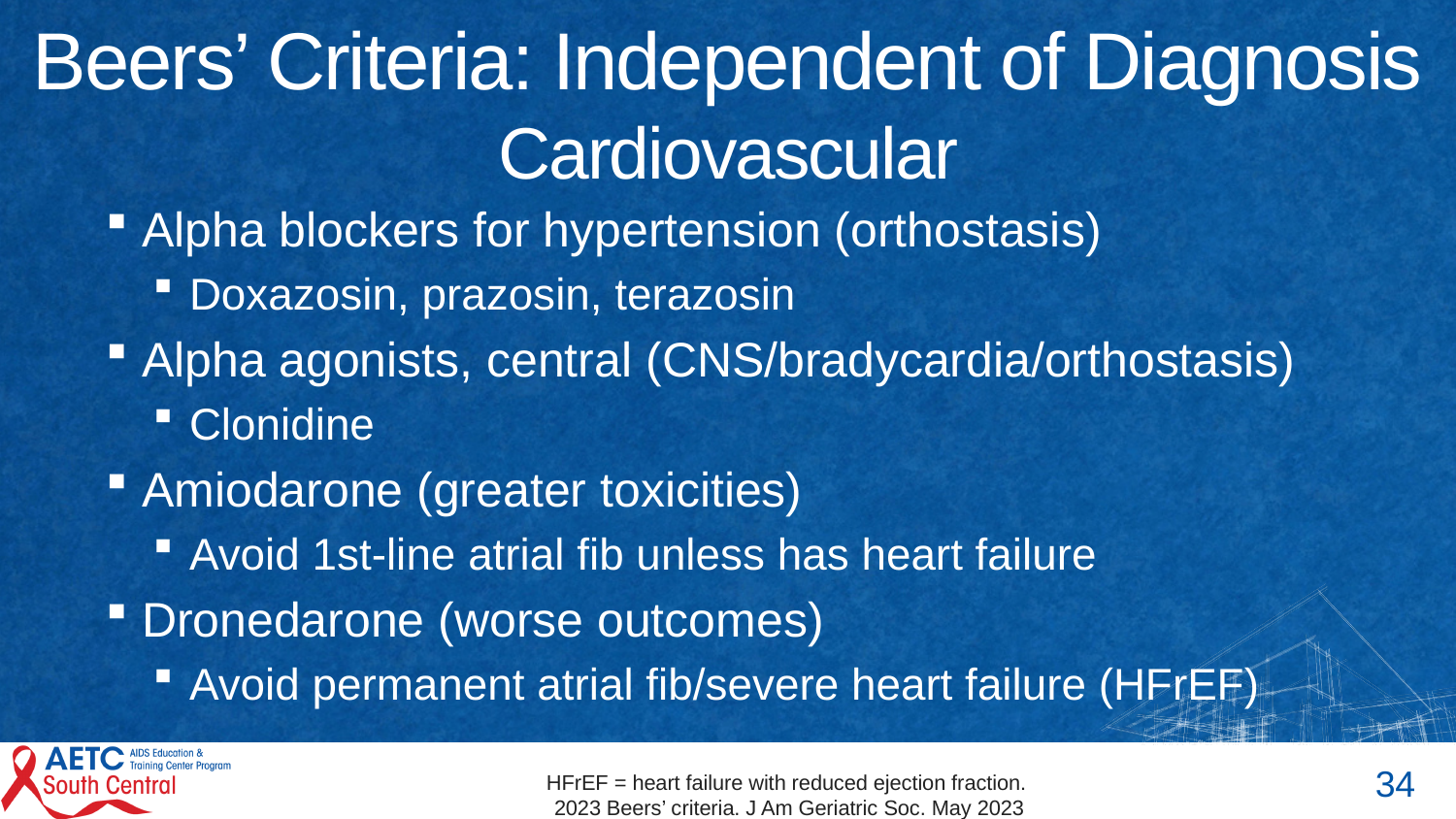

# Beers’ Criteria: Independent of Diagnosis Cardiovascular
Alpha blockers for hypertension (orthostasis)
Doxazosin, prazosin, terazosin
Alpha agonists, central (CNS/bradycardia/orthostasis)
Clonidine
Amiodarone (greater toxicities)
Avoid 1st-line atrial fib unless has heart failure
Dronedarone (worse outcomes)
Avoid permanent atrial fib/severe heart failure (HFrEF)
HFrEF = heart failure with reduced ejection fraction.
2023 Beers’ criteria. J Am Geriatric Soc. May 2023